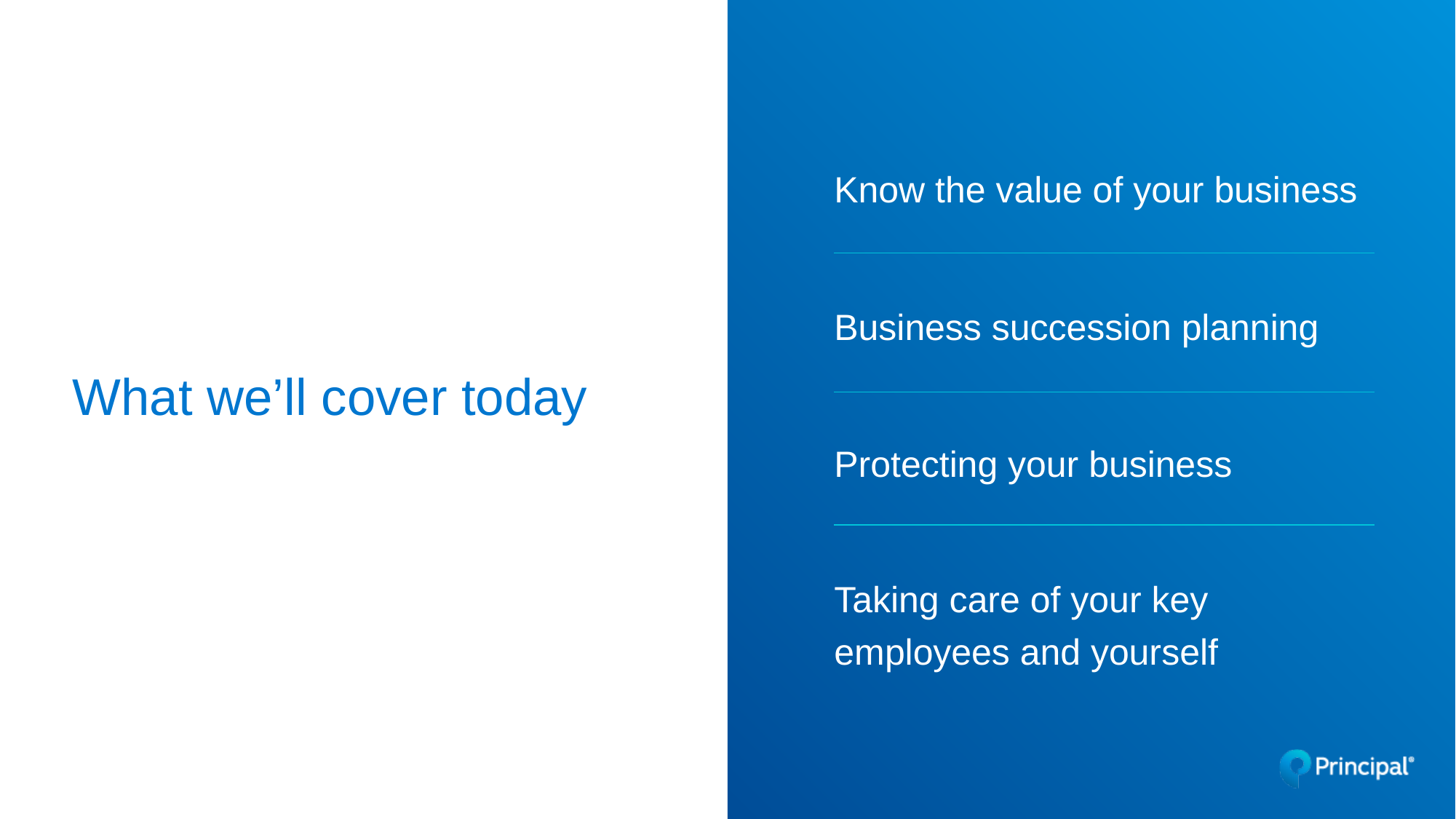

Know the value of your business
Business succession planning
Protecting your business
# What we’ll cover today
Taking care of your key employees and yourself